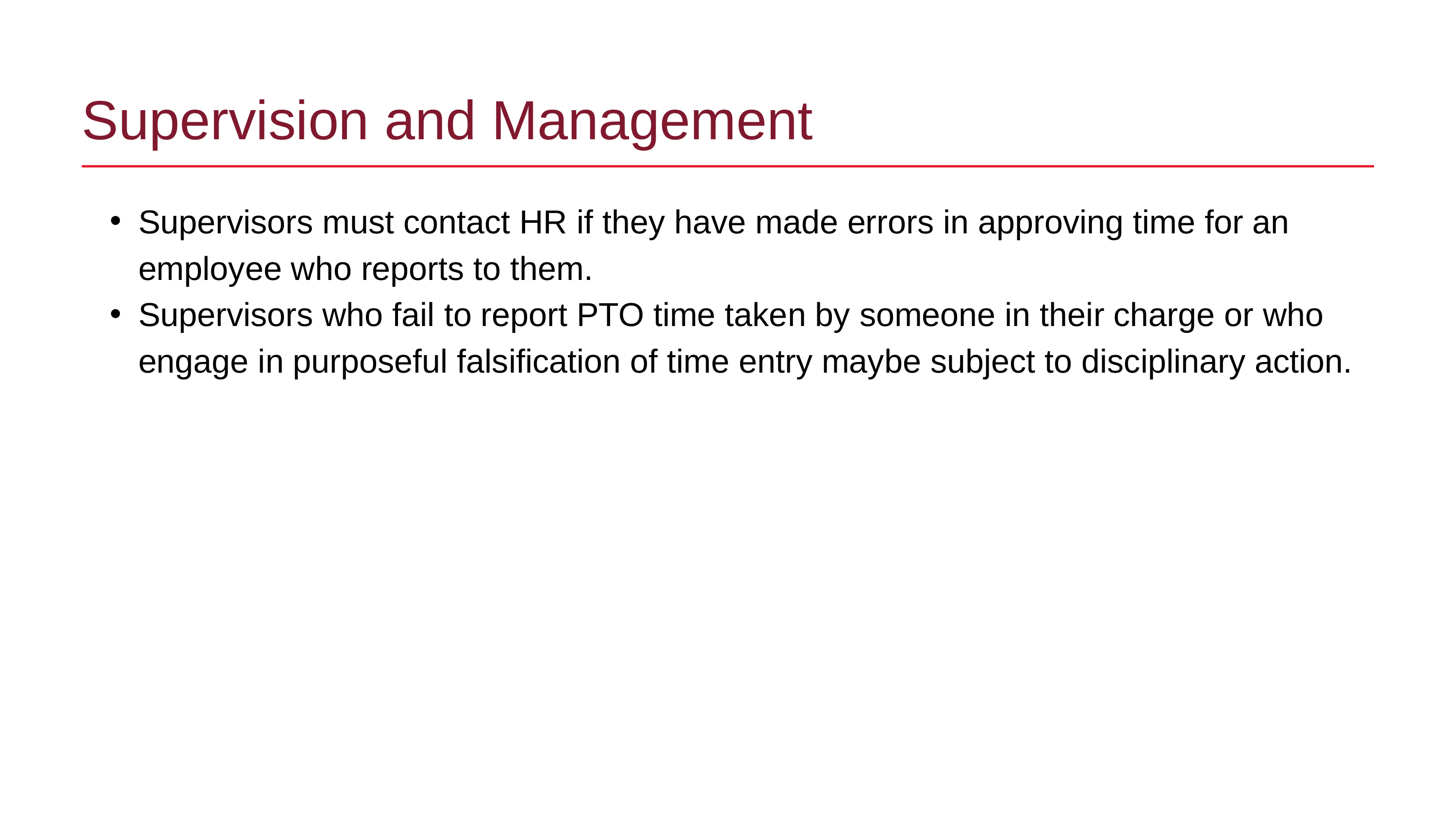

Supervision and Management

Supervisors must contact HR if they have made errors in approving time for an employee who reports to them.
Supervisors who fail to report PTO time taken by someone in their charge or who engage in purposeful falsification of time entry maybe subject to disciplinary action.